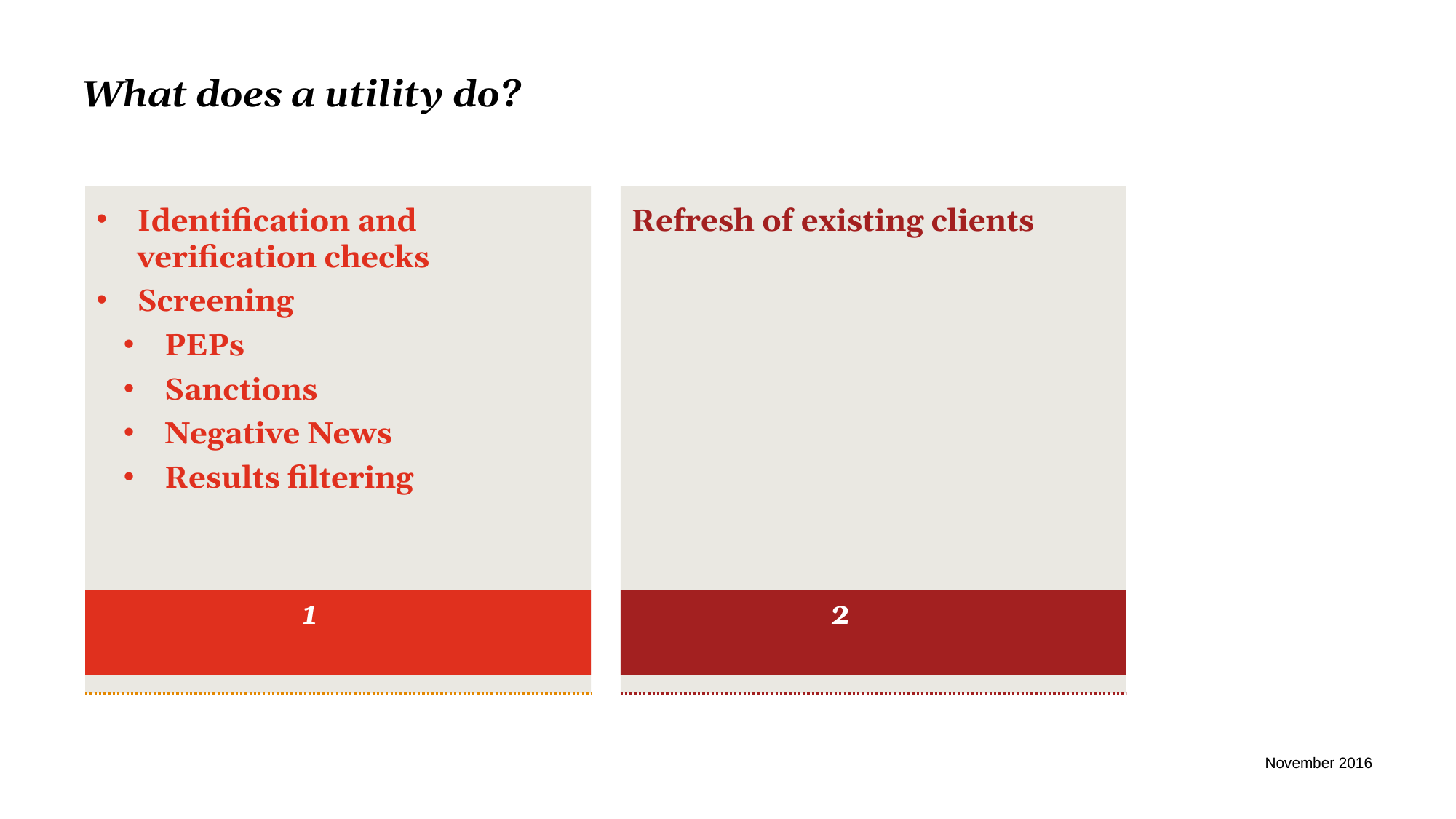

# What does a utility do?
Identification and verification checks
Screening
PEPs
Sanctions
Negative News
Results filtering
Refresh of existing clients

1
2